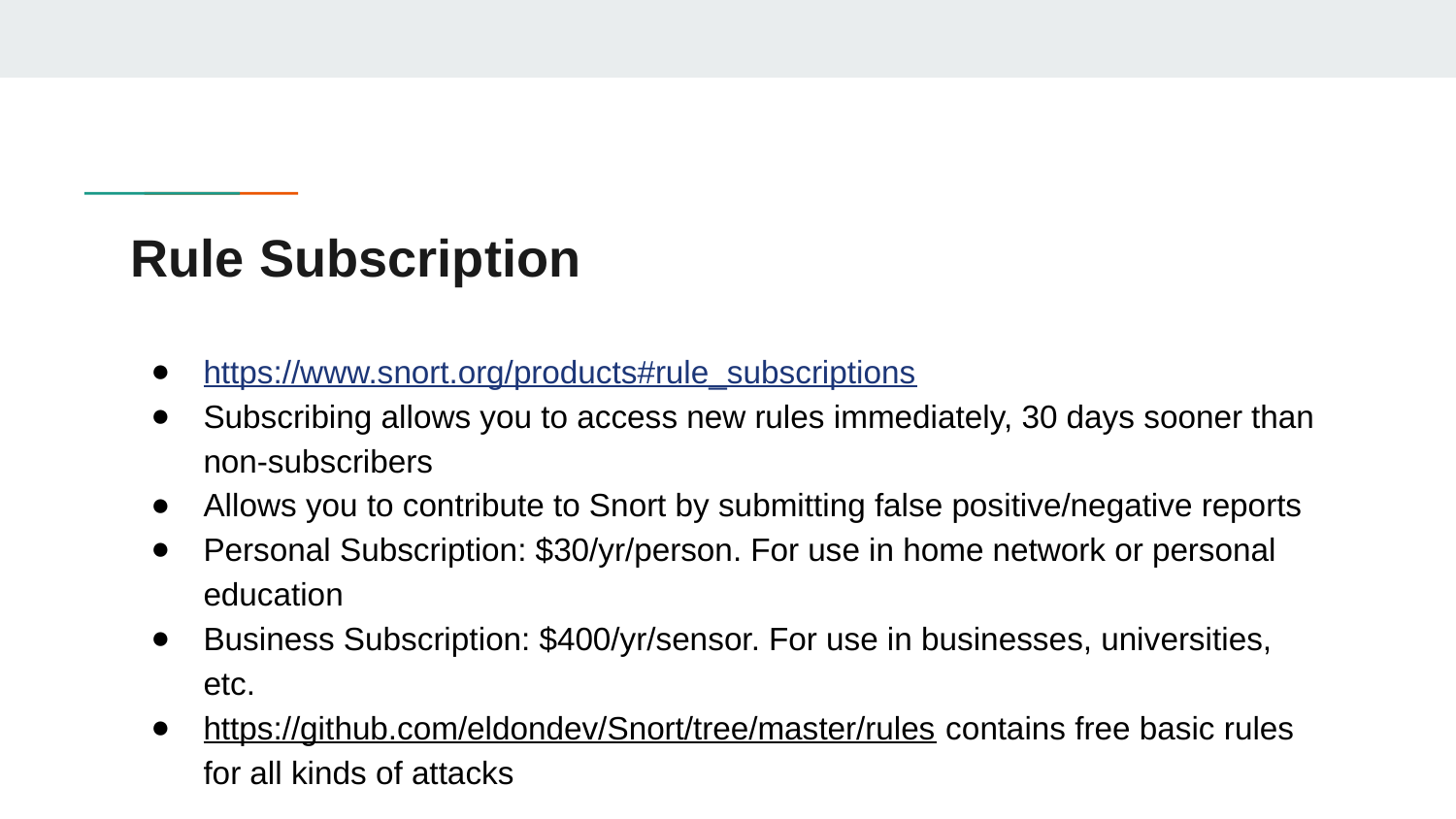

# Rule Subscription
https://www.snort.org/products#rule_subscriptions
Subscribing allows you to access new rules immediately, 30 days sooner than non-subscribers
Allows you to contribute to Snort by submitting false positive/negative reports
Personal Subscription: $30/yr/person. For use in home network or personal education
Business Subscription: $400/yr/sensor. For use in businesses, universities, etc.
https://github.com/eldondev/Snort/tree/master/rules contains free basic rules for all kinds of attacks